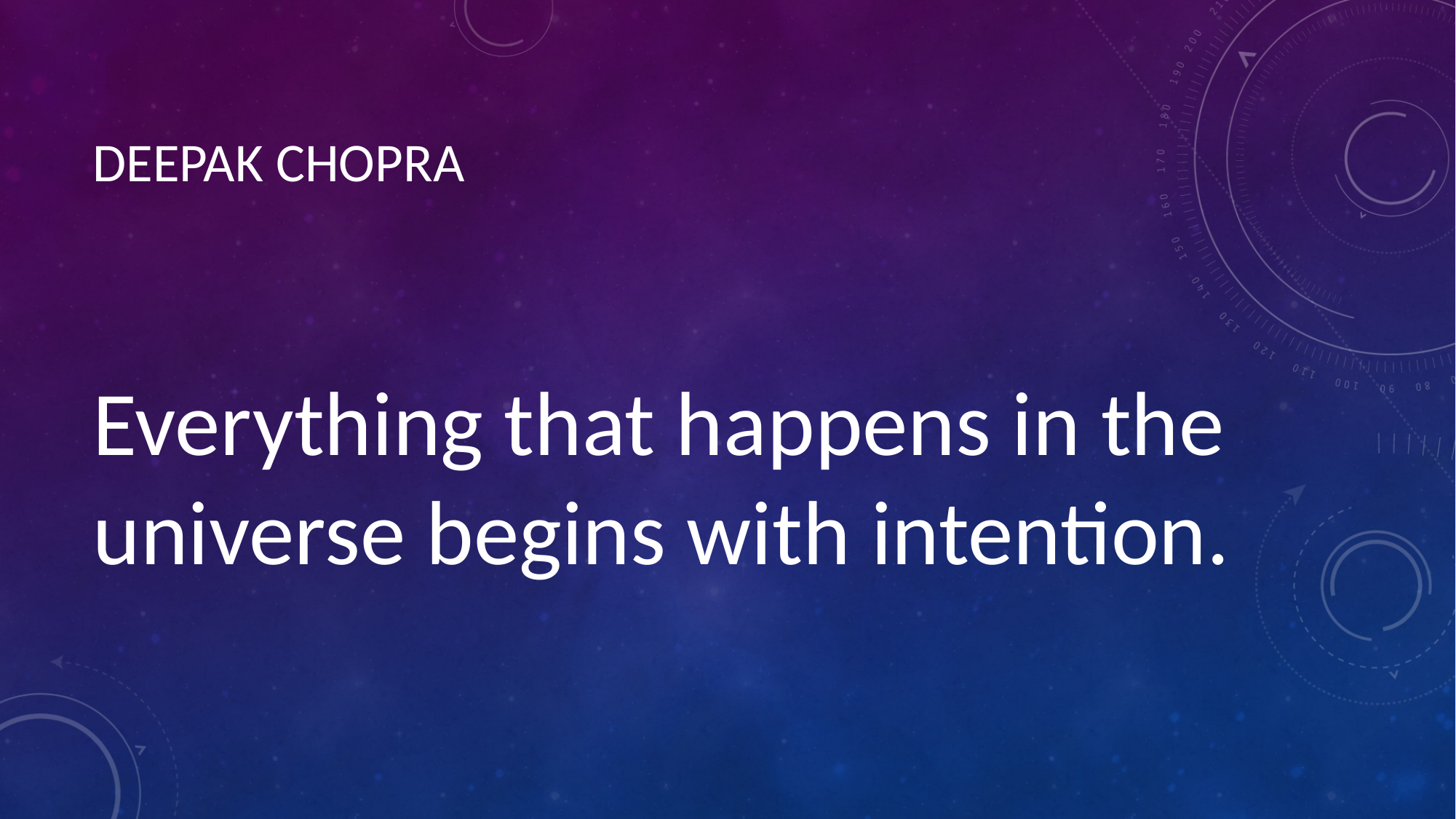

# Deepak chopra
Everything that happens in the universe begins with intention.